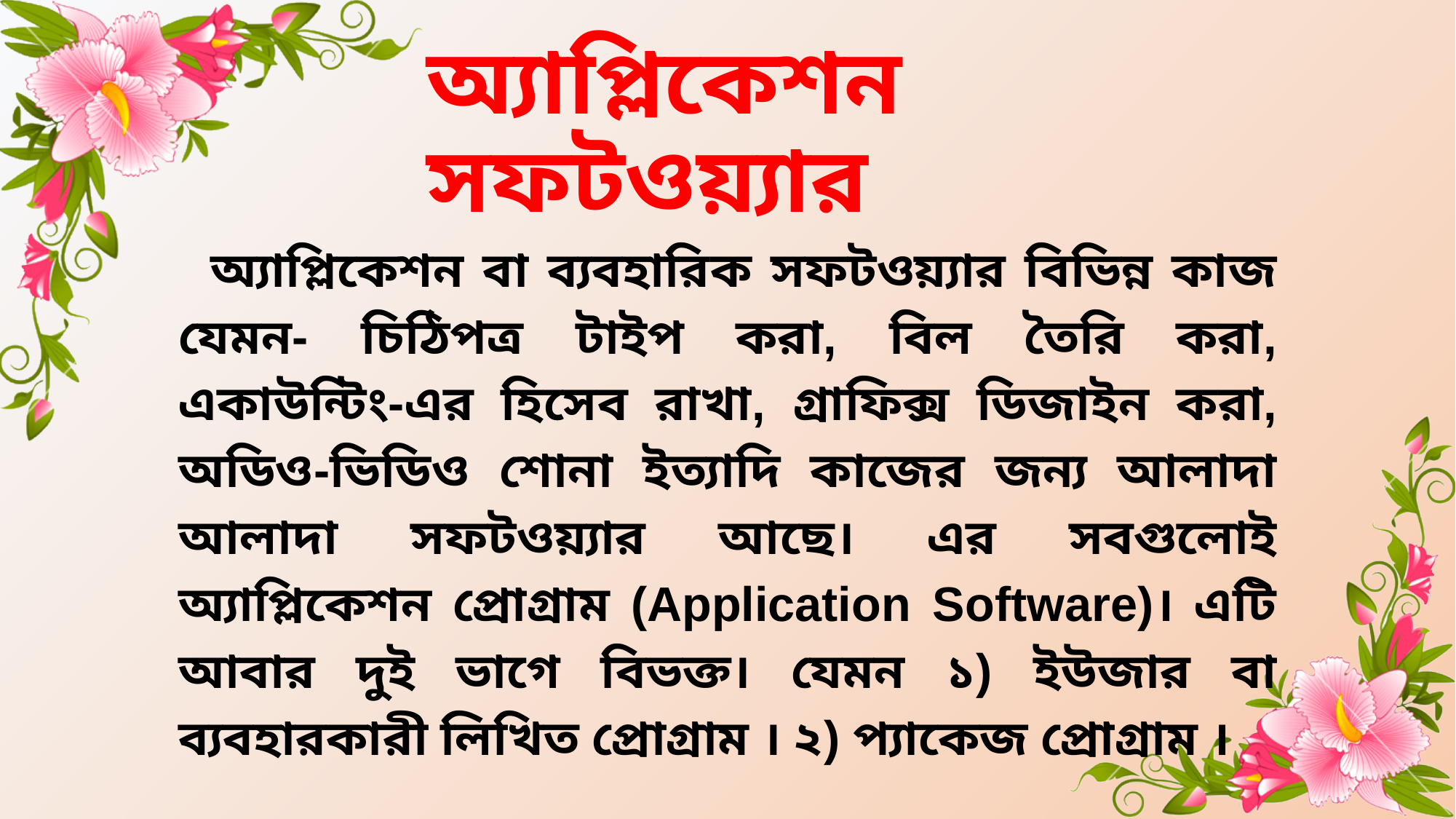

# অ্যাপ্লিকেশন সফটওয়্যার
অ্যাপ্লিকেশন বা ব্যবহারিক সফটওয়্যার বিভিন্ন কাজ যেমন- চিঠিপত্র টাইপ করা, বিল তৈরি করা, একাউন্টিং-এর হিসেব রাখা, গ্রাফিক্স ডিজাইন করা, অডিও-ভিডিও শোনা ইত্যাদি কাজের জন্য আলাদা আলাদা সফটওয়্যার আছে। এর সবগুলোই অ্যাপ্লিকেশন প্রোগ্রাম (Application Software)। এটি আবার দুই ভাগে বিভক্ত। যেমন ১) ইউজার বা ব্যবহারকারী লিখিত প্রোগ্রাম । ২) প্যাকেজ প্রোগ্রাম ।